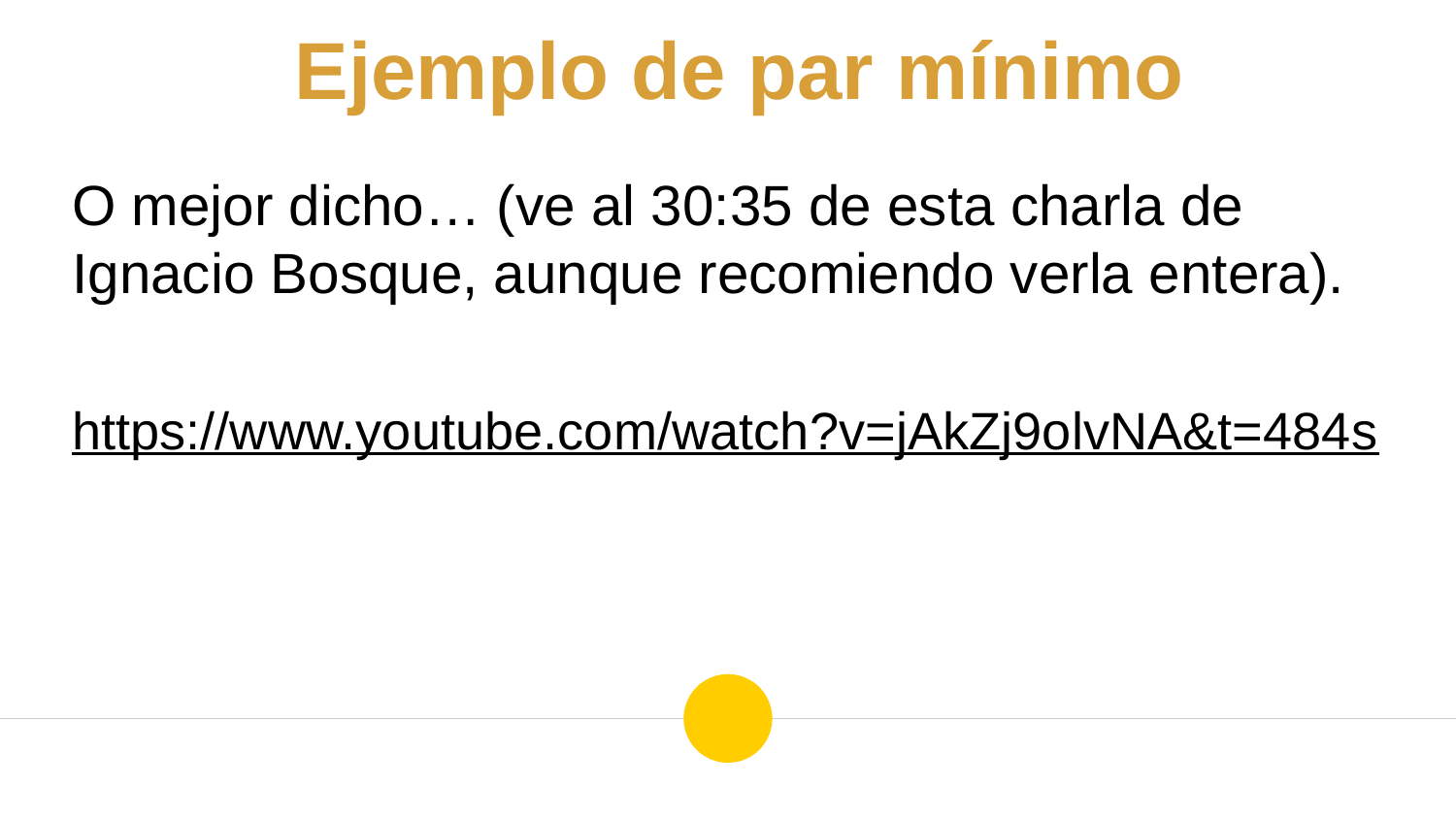

Ejemplo de par mínimo
O mejor dicho… (ve al 30:35 de esta charla de Ignacio Bosque, aunque recomiendo verla entera).

https://www.youtube.com/watch?v=jAkZj9olvNA&t=484s